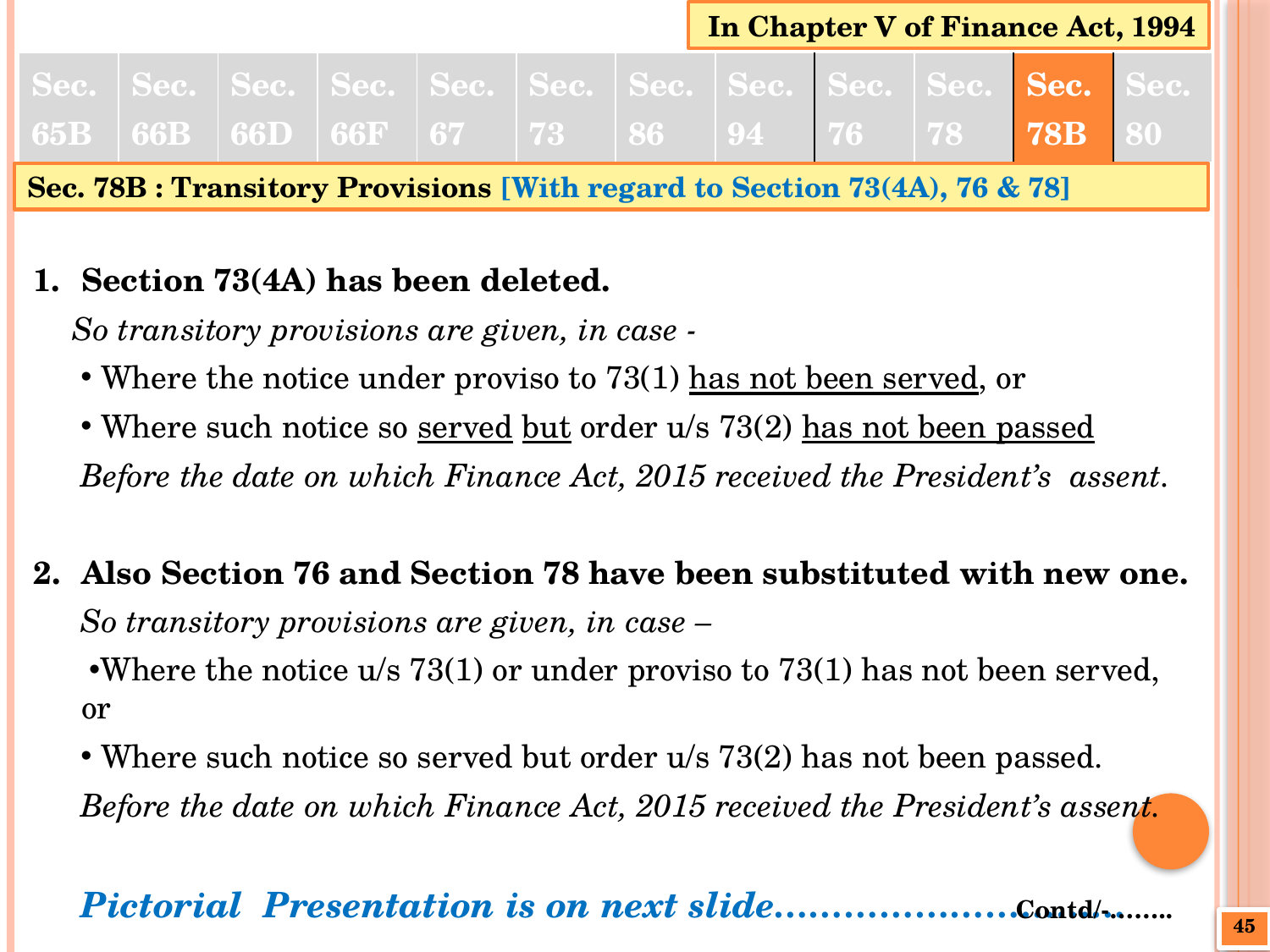

In Chapter V of Finance Act, 1994
| Sec. 65B | Sec. 66B | Sec. 66D | Sec. 66F | Sec. 67 | Sec. 73 | Sec. 86 | Sec. 94 | Sec. 76 | Sec. 78 | Sec. 78B | Sec. 80 |
| --- | --- | --- | --- | --- | --- | --- | --- | --- | --- | --- | --- |
Sec. 78B : Transitory Provisions [With regard to Section 73(4A), 76 & 78]
Section 73(4A) has been deleted.
So transitory provisions are given, in case -
 Where the notice under proviso to 73(1) has not been served, or
 Where such notice so served but order u/s 73(2) has not been passed
Before the date on which Finance Act, 2015 received the President’s  assent.

Also Section 76 and Section 78 have been substituted with new one.
So transitory provisions are given, in case –
Where the notice u/s 73(1) or under proviso to 73(1) has not been served, or
 Where such notice so served but order u/s 73(2) has not been passed.
Before the date on which Finance Act, 2015 received the President’s assent.

Pictorial  Presentation is on next slide…………………………
Contd/-……..
45